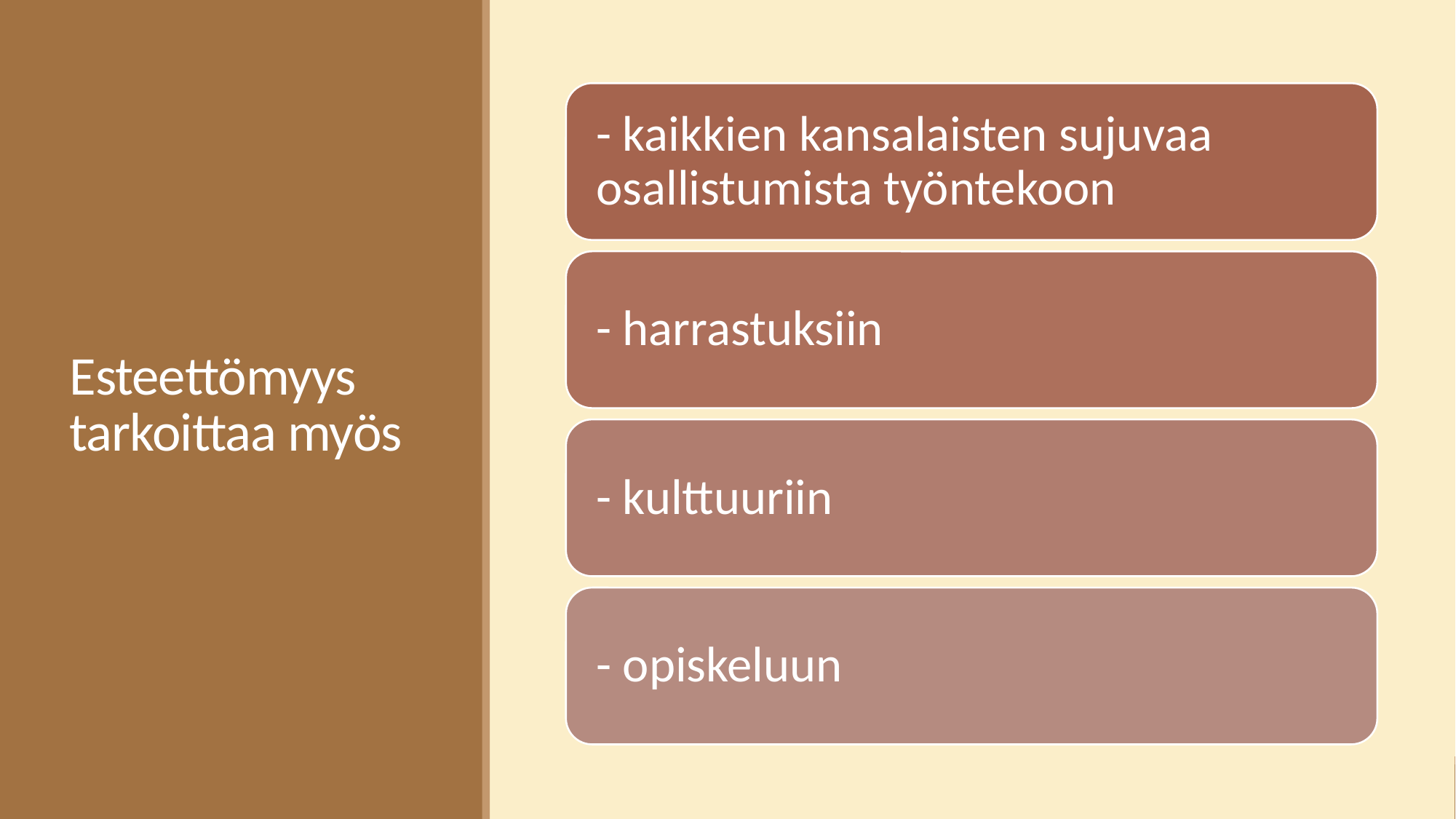

# Esteettömyys tarkoittaa myös
- kaikkien kansalaisten sujuvaa osallistumista työntekoon
- harrastuksiin
- kulttuuriin
- opiskeluun